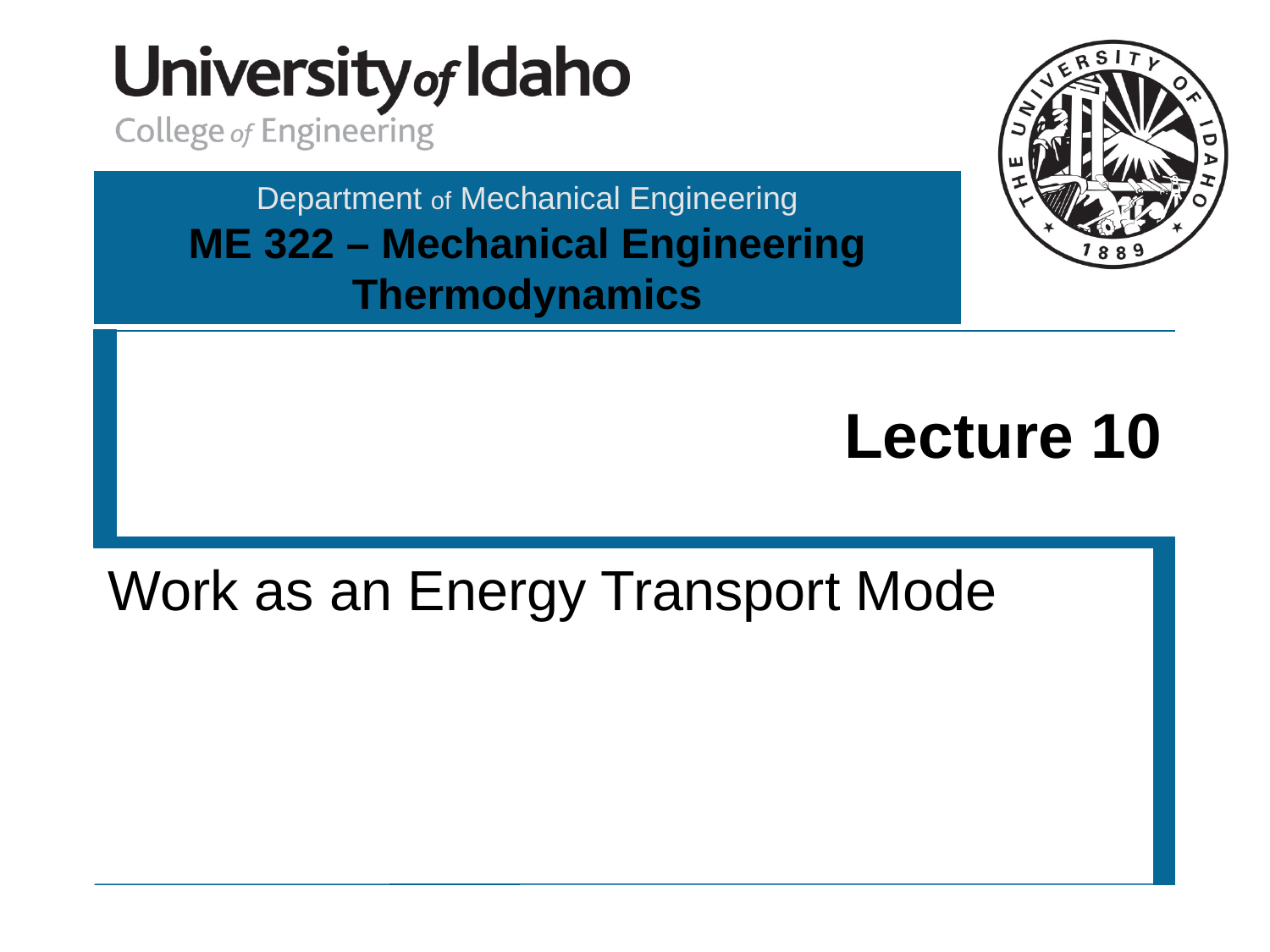

# Lecture 10
Work as an Energy Transport Mode